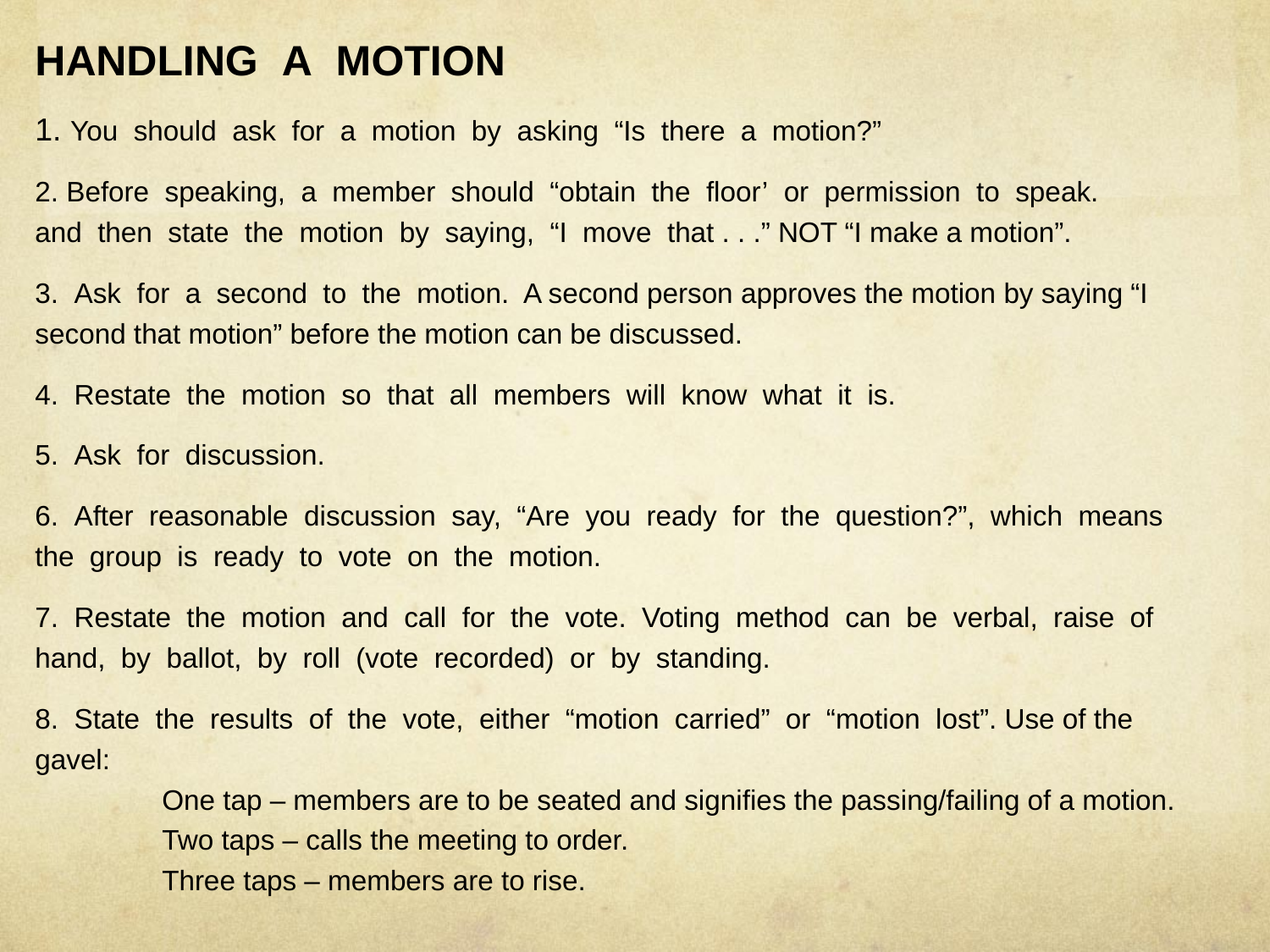

HANDLING  A  MOTION

1. You  should  ask  for  a  motion  by  asking  “Is  there  a  motion?”

2. Before  speaking,  a  member  should  “obtain  the  floor’  or  permission  to  speak. and  then  state  the  motion  by  saying,  “I  move  that . . .” NOT “I make a motion”.

3.  Ask  for  a  second  to  the  motion.  A second person approves the motion by saying “I second that motion” before the motion can be discussed.

4.  Restate  the  motion  so  that  all  members  will  know  what  it  is.

5.  Ask  for  discussion.

6.  After  reasonable  discussion  say,  “Are  you  ready  for  the  question?”,  which  means
the  group  is  ready  to  vote  on  the  motion.

7.  Restate  the  motion  and  call  for  the  vote.  Voting  method  can  be  verbal,  raise  of
hand,  by  ballot,  by  roll  (vote  recorded)  or  by  standing.

8.  State  the  results  of  the  vote,  either  “motion  carried”  or  “motion  lost”. Use of the gavel:
One tap – members are to be seated and signifies the passing/failing of a motion.
Two taps – calls the meeting to order.
Three taps – members are to rise.